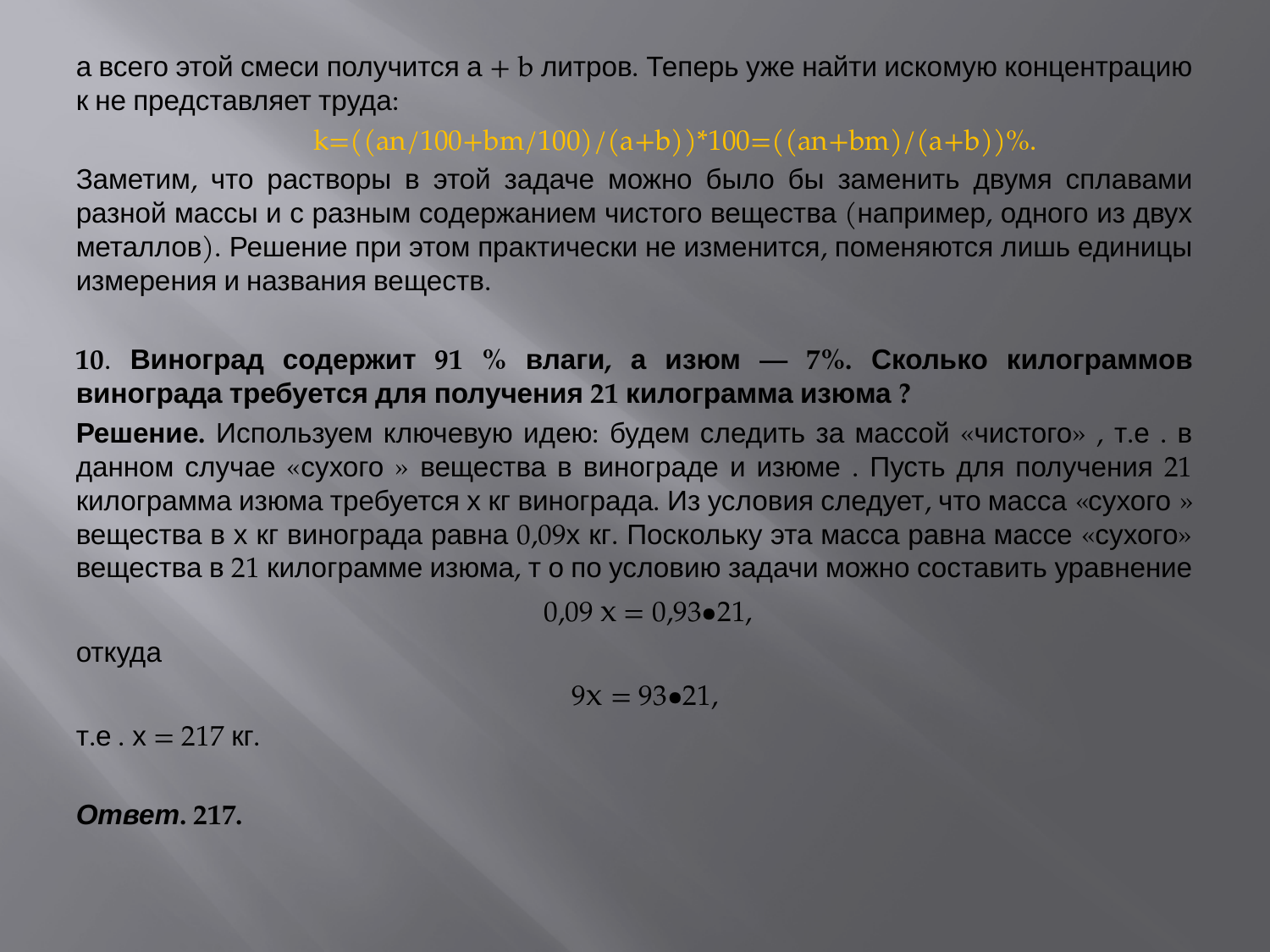

а всего этой смеси получится а + b литров. Теперь уже найти искомую концентрацию к не представляет труда:
                                  k=((an/100+bm/100)/(a+b))*100=((an+bm)/(a+b))%.
Заметим, что растворы в этой задаче можно было бы заменить двумя сплавами разной массы и с разным содержанием чистого вещества (например, одного из двух металлов). Решение при этом практически не изменится, поменяются лишь единицы измерения и названия веществ.

10. Виноград содержит 91 % влаги, а изюм — 7%. Сколько килограммов винограда требуется для получения 21 килограмма изюма ?
Решение. Используем ключевую идею: будем следить за массой «чистого» , т.е . в данном случае «сухого » вещества в винограде и изюме . Пусть для получения 21 килограмма изюма требуется х кг винограда. Из условия следует, что мас­са «сухого » вещества в х кг винограда равна 0,09х кг. Поскольку эта масса равна массе «сухого» вещества в 21 килограмме изюма, т о по условию задачи можно составить уравнение
                                                                   0,09 x = 0,93∙21,
откуда
                                                                       9x = 93∙21,
т.е . х = 217 кг.

Ответ. 217.